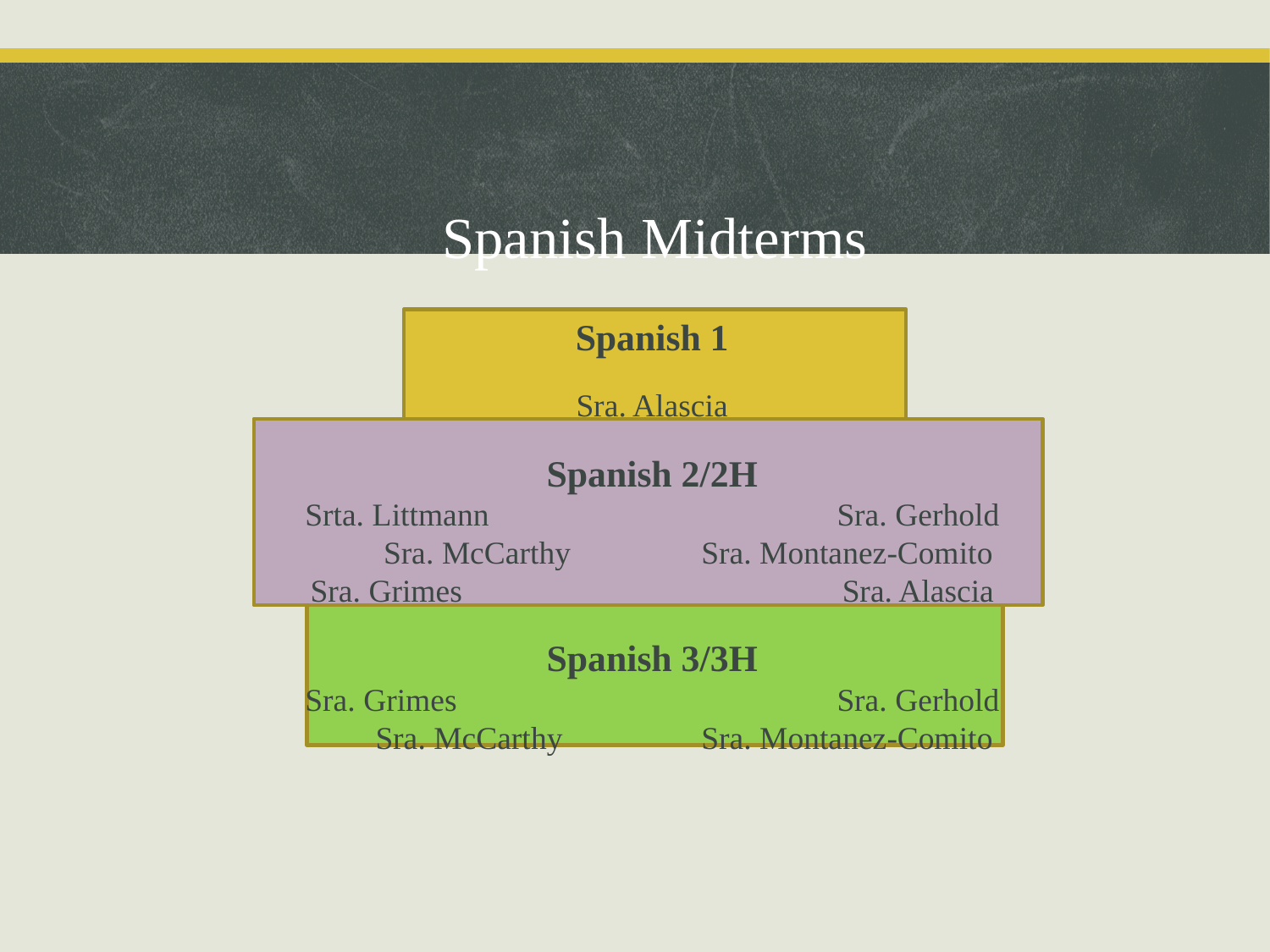

# Spanish Midterms

Spanish 1
Sra. Alascia
Spanish 2/2H
Srta. Littmann			Sra. Gerhold
         Sra. McCarthy	              Sra. Montanez-Comito
Sra. Grimes			Sra. Alascia
Spanish 3/3H
Sra. Grimes			Sra. Gerhold
        Sra. McCarthy	              Sra. Montanez-Comito